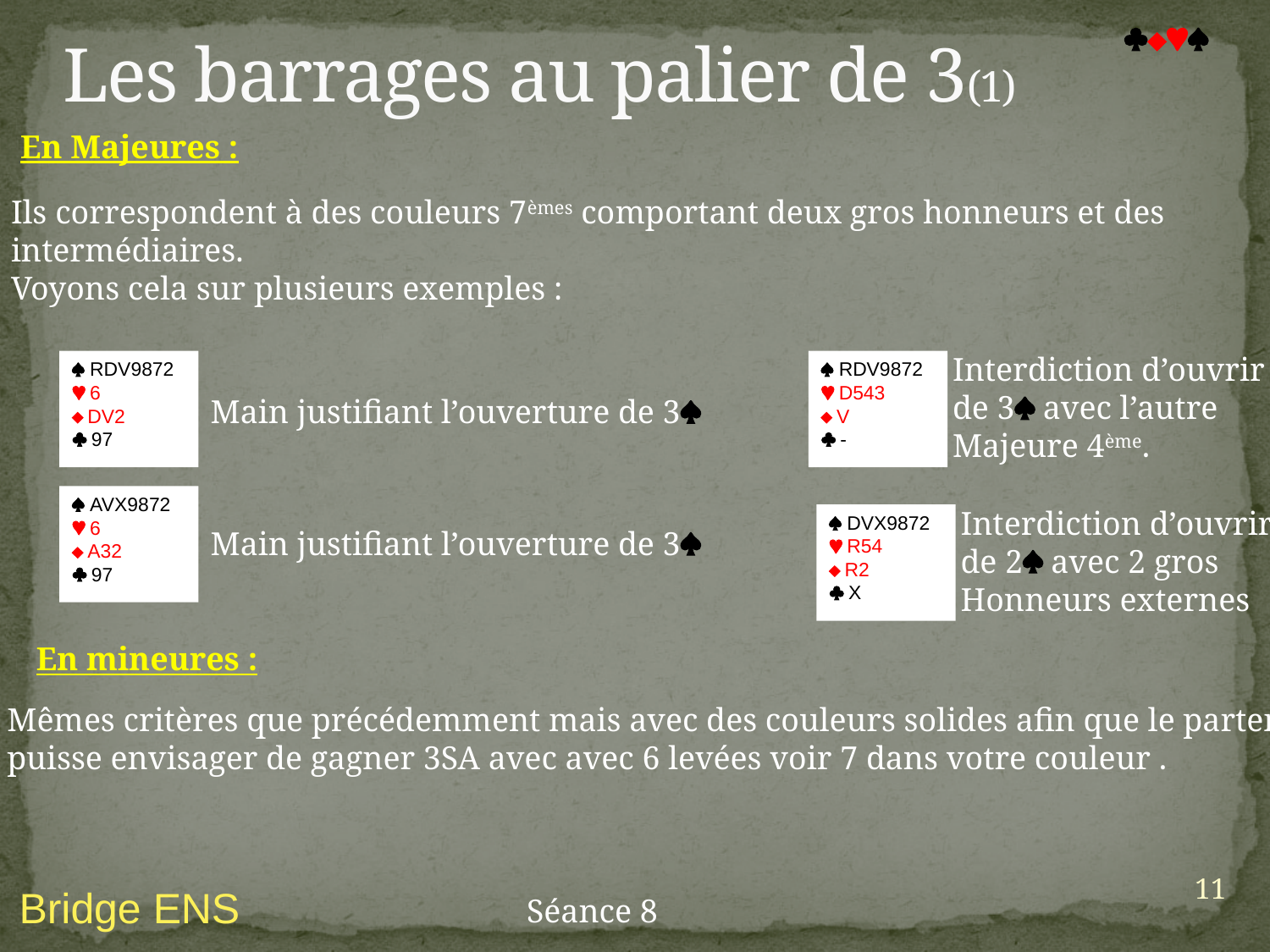

# Les barrages au palier de 3(1)
♣♦♥♠
En Majeures :
Ils correspondent à des couleurs 7èmes comportant deux gros honneurs et des
intermédiaires.
Voyons cela sur plusieurs exemples :
Interdiction d’ouvrir
de 3♠ avec l’autre
Majeure 4ème.
♠ RDV9872
♥ 6
♦ DV2
♣ 97
♠ RDV9872
♥ D543
♦ V
♣ -
Main justifiant l’ouverture de 3♠
♠ AVX9872
♥ 6
♦ A32
♣ 97
Interdiction d’ouvrir
de 2♠ avec 2 gros
Honneurs externes
♠ DVX9872
♥ R54
♦ R2
♣ X
Main justifiant l’ouverture de 3♠
En mineures :
Mêmes critères que précédemment mais avec des couleurs solides afin que le partenaire
puisse envisager de gagner 3SA avec avec 6 levées voir 7 dans votre couleur .
11
Bridge ENS
Séance 8